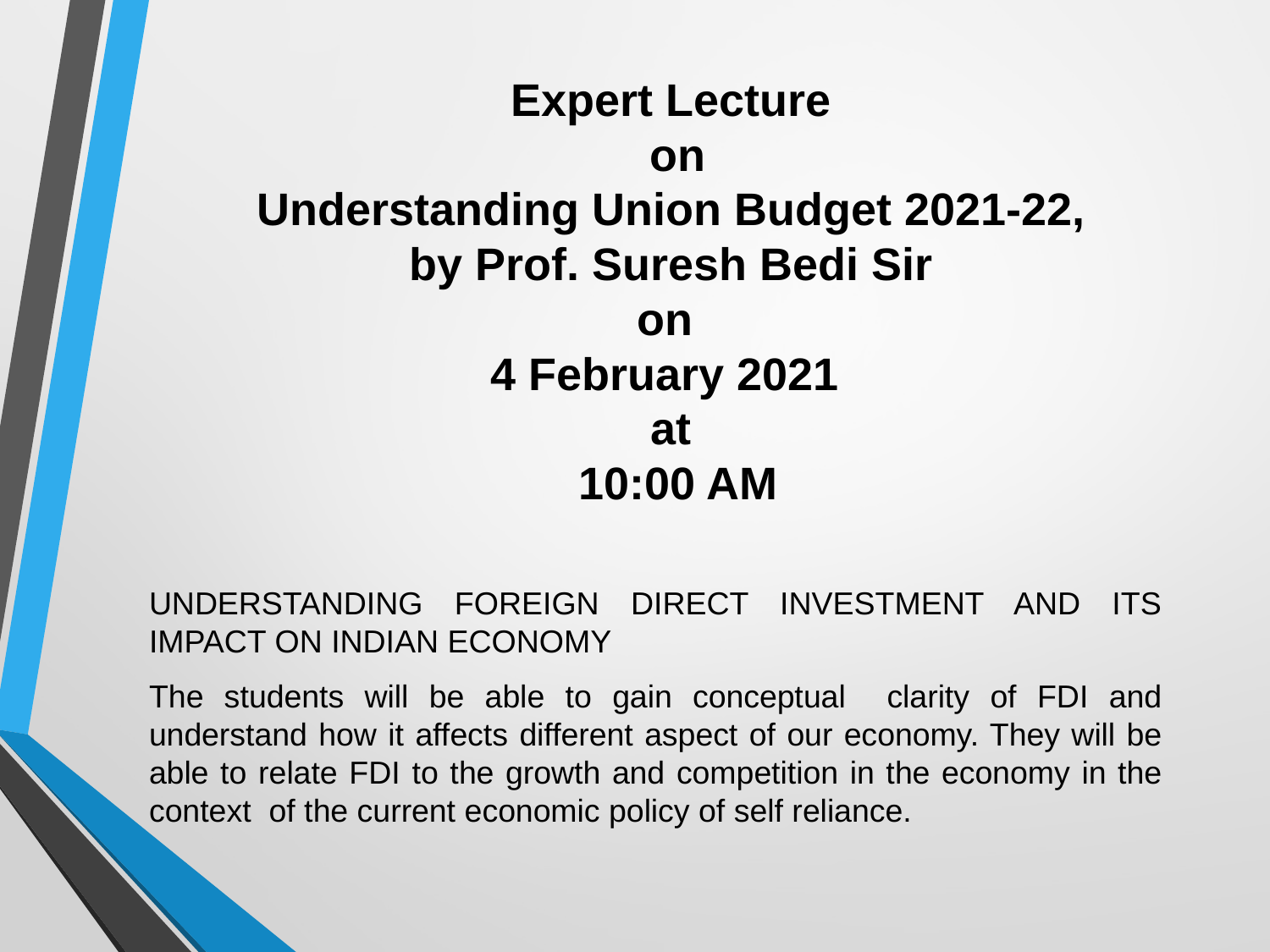

# Expert Lecture on Understanding Union Budget 2021-22, by Prof. Suresh Bedi Sir on 4 February 2021 at 10:00 AM
UNDERSTANDING FOREIGN DIRECT INVESTMENT AND ITS IMPACT ON INDIAN ECONOMY
The students will be able to gain conceptual  clarity of FDI and understand how it affects different aspect of our economy. They will be able to relate FDI to the growth and competition in the economy in the context  of the current economic policy of self reliance.